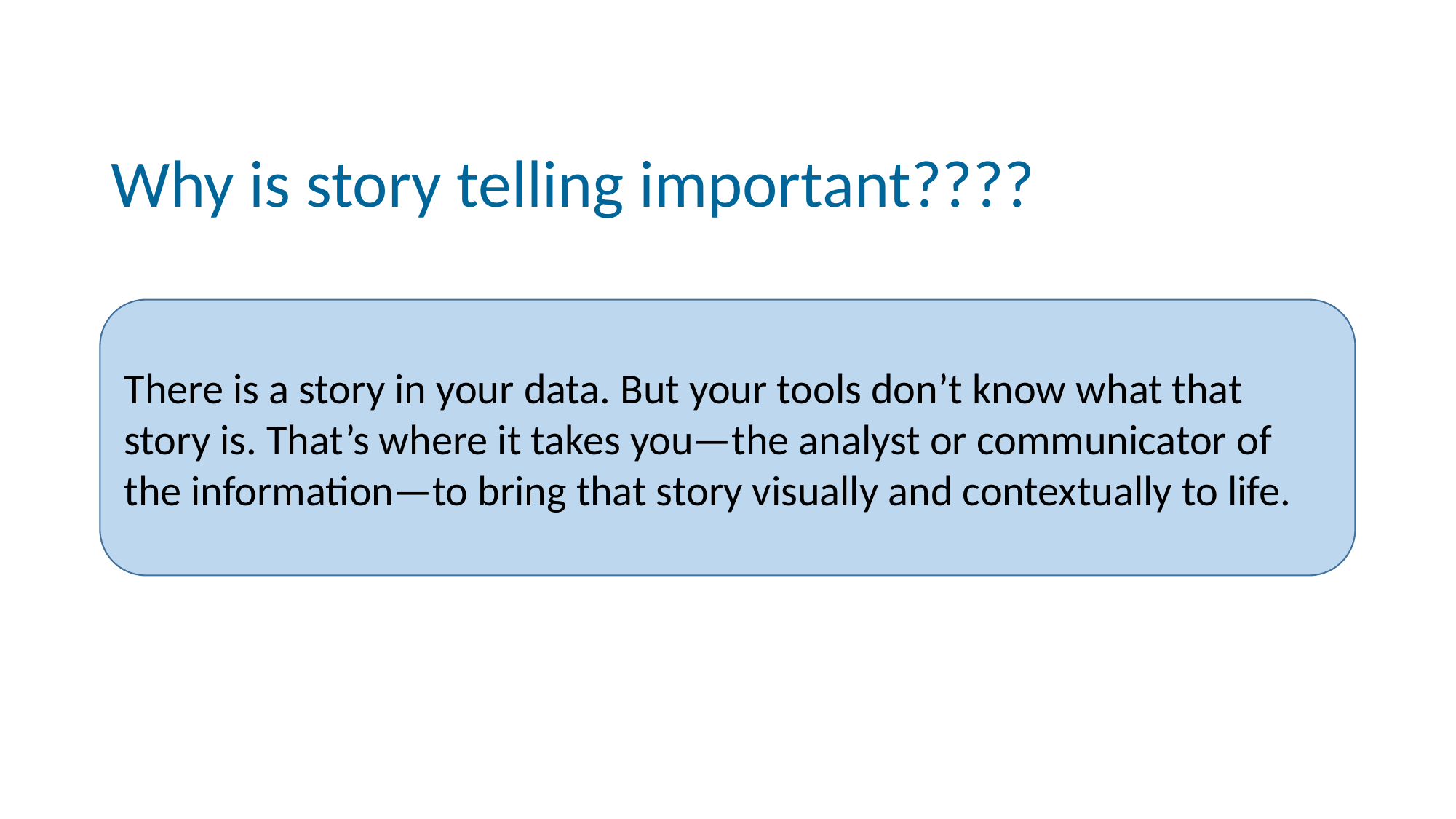

# Why is story telling important????
There is a story in your data. But your tools don’t know what that story is. That’s where it takes you—the analyst or communicator of the information—to bring that story visually and contextually to life.